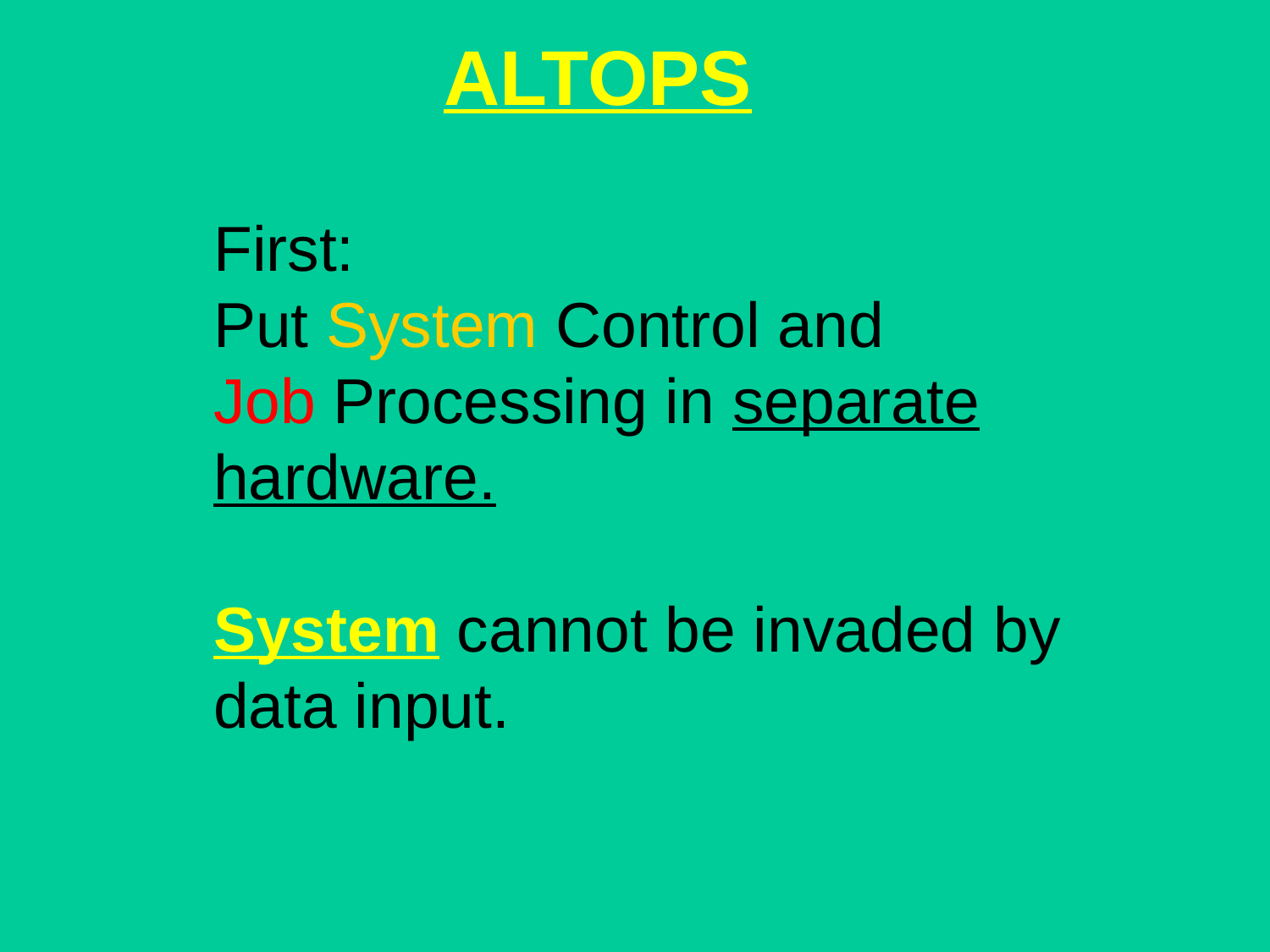

ALTOPS
First:
Put System Control and      Job Processing in separate hardware.

System cannot be invaded by data input.